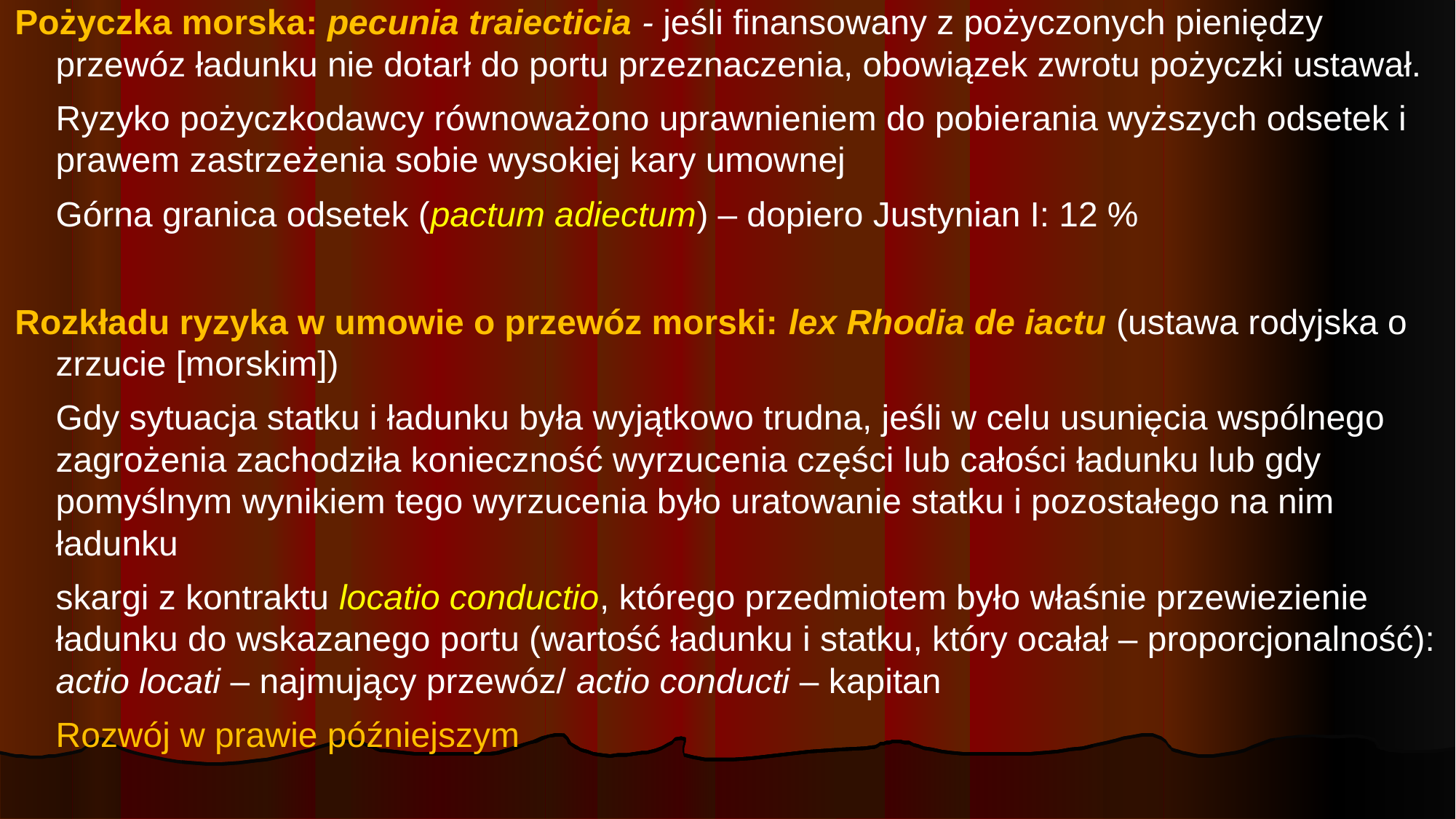

Pożyczka morska: pecunia traiecticia - jeśli finansowany z pożyczonych pieniędzy przewóz ładunku nie dotarł do portu przeznaczenia, obowiązek zwrotu pożyczki ustawał.
	Ryzyko pożyczkodawcy równoważono uprawnieniem do pobierania wyższych odsetek i prawem zastrzeżenia sobie wysokiej kary umownej
	Górna granica odsetek (pactum adiectum) – dopiero Justynian I: 12 %

Rozkładu ryzyka w umowie o przewóz morski: lex Rhodia de iactu (ustawa rodyjska o zrzucie [morskim])
	Gdy sytuacja statku i ładunku była wyjątkowo trudna, jeśli w celu usunięcia wspólnego zagrożenia zachodziła konieczność wyrzucenia części lub całości ładunku lub gdy pomyślnym wynikiem tego wyrzucenia było uratowanie statku i pozostałego na nim ładunku
	skargi z kontraktu locatio conductio, którego przedmiotem było właśnie przewiezienie ładunku do wskazanego portu (wartość ładunku i statku, który ocałał – proporcjonalność): actio locati – najmujący przewóz/ actio conducti – kapitan
	Rozwój w prawie późniejszym